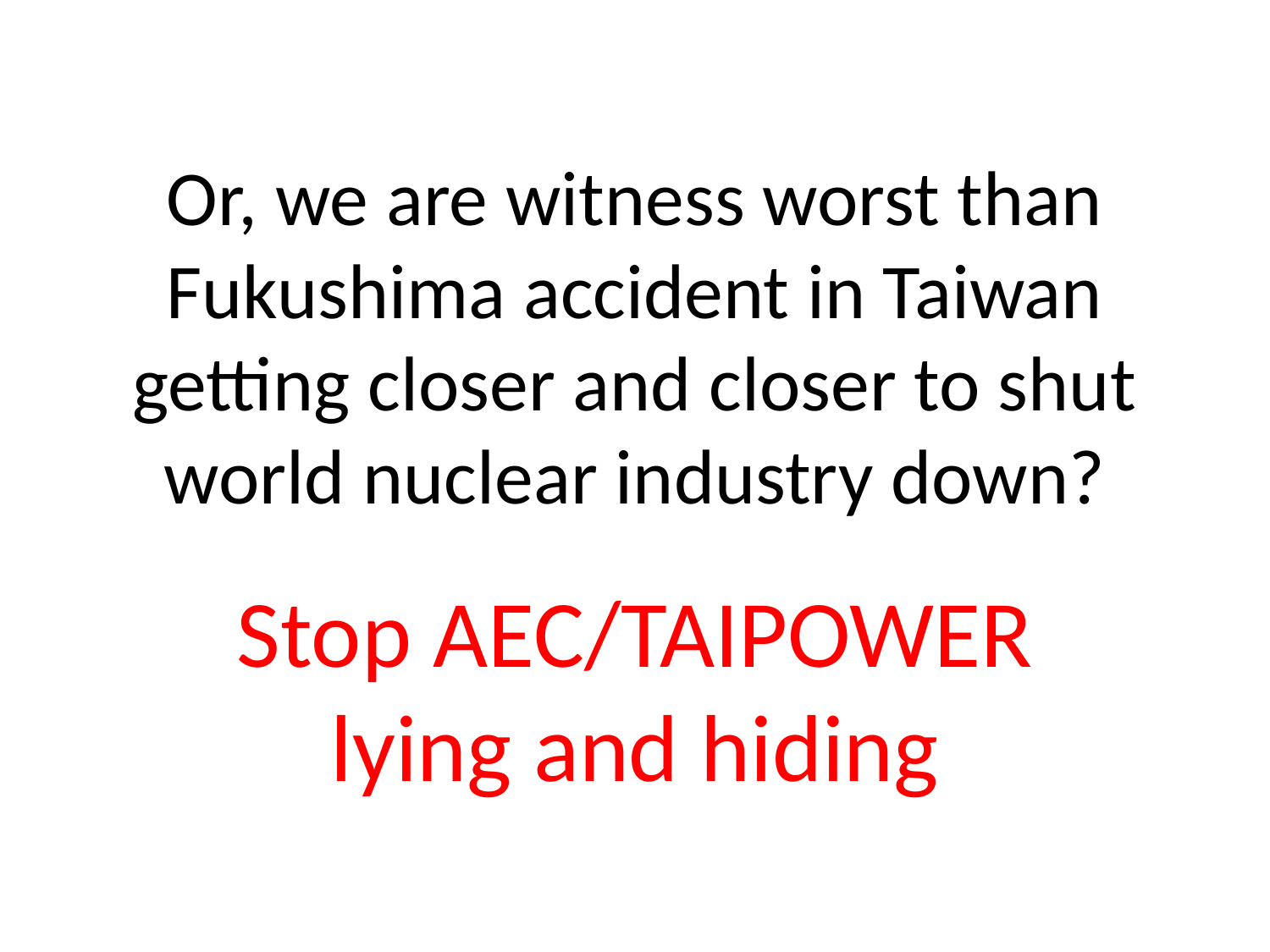

# Or, we are witness worst than Fukushima accident in Taiwan getting closer and closer to shut world nuclear industry down?
Stop AEC/TAIPOWER lying and hiding